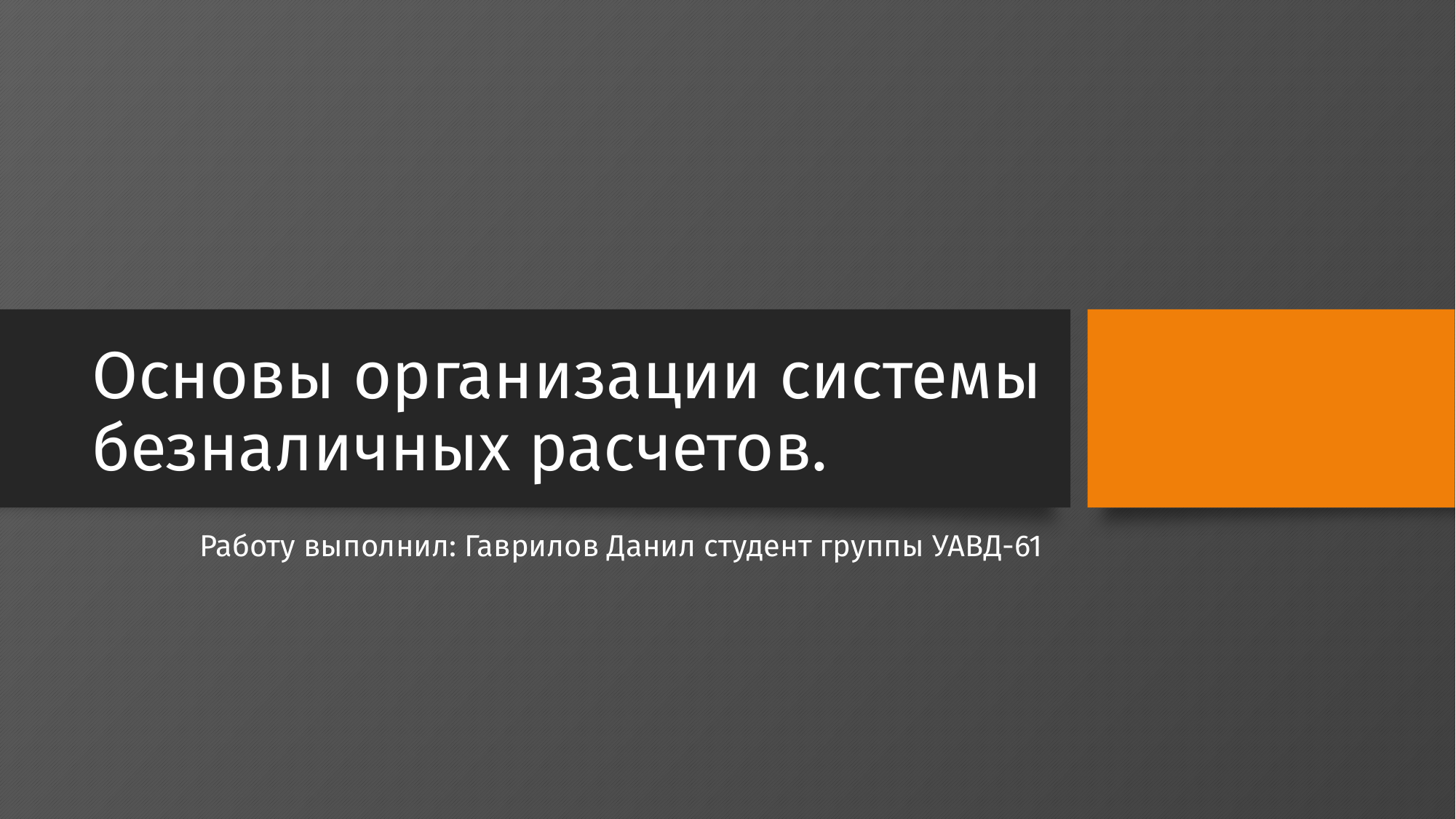

# Основы организации системы безналичных расчетов.
Работу выполнил: Гаврилов Данил студент группы УАВД-61